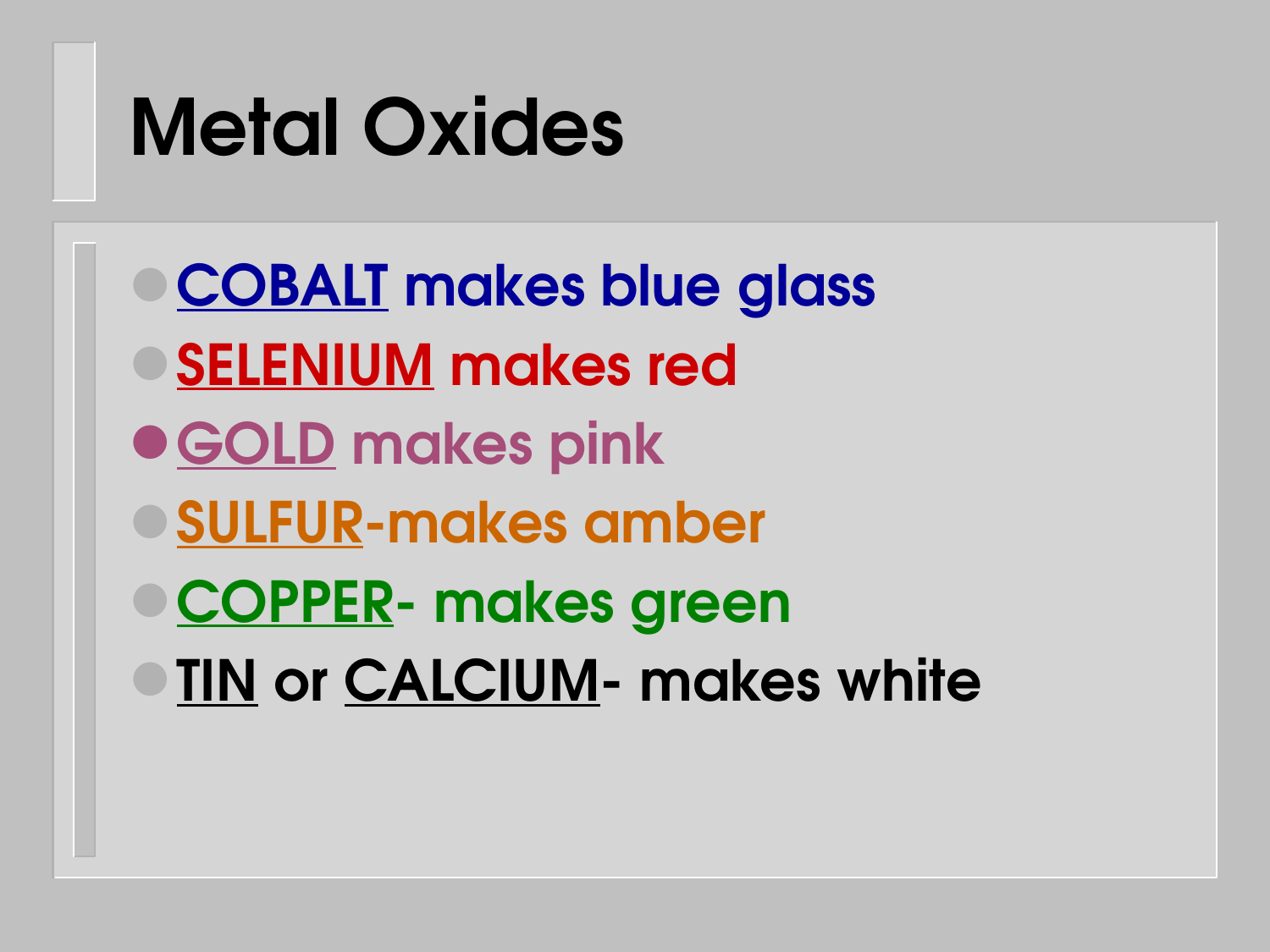

# Metal Oxides
COBALT makes blue glass
SELENIUM makes red
GOLD makes pink
SULFUR-makes amber
COPPER- makes green
TIN or CALCIUM- makes white